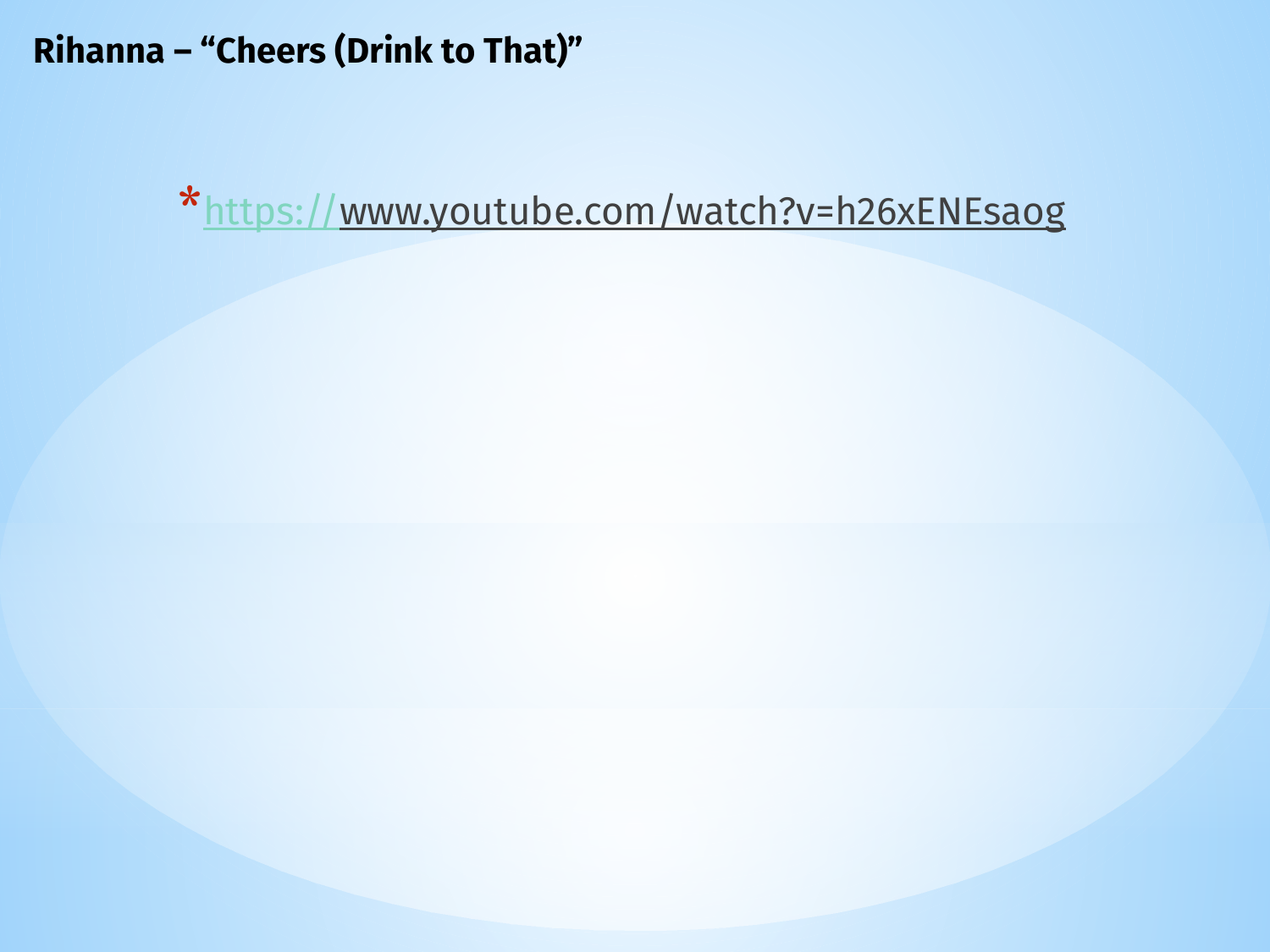

# Rihanna – “Cheers (Drink to That)”
https://www.youtube.com/watch?v=h26xENEsaog